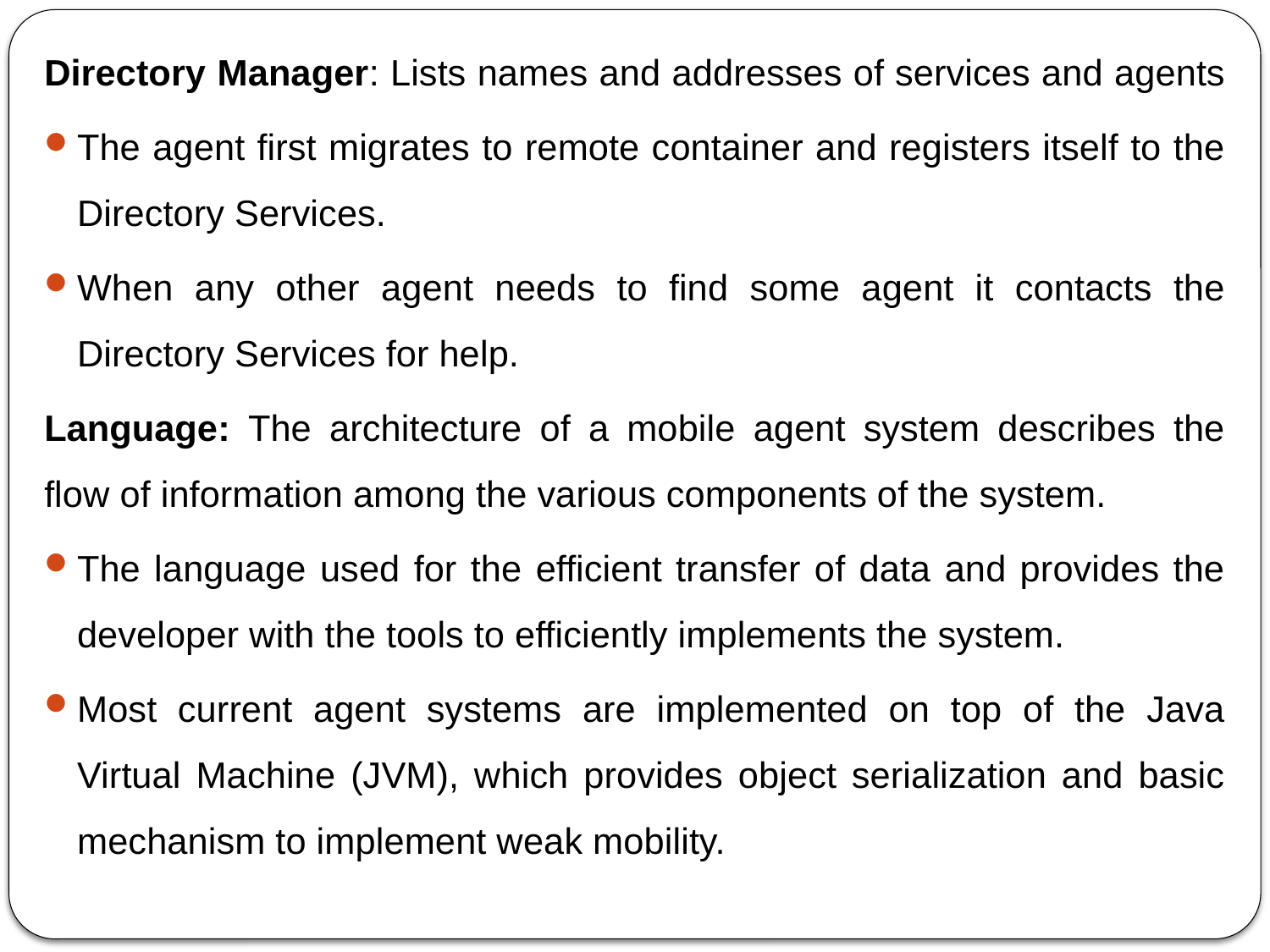

Directory Manager: Lists names and addresses of services and agents
The agent first migrates to remote container and registers itself to the Directory Services.
When any other agent needs to find some agent it contacts the Directory Services for help.
Language: The architecture of a mobile agent system describes the flow of information among the various components of the system.
The language used for the efficient transfer of data and provides the developer with the tools to efficiently implements the system.
Most current agent systems are implemented on top of the Java Virtual Machine (JVM), which provides object serialization and basic mechanism to implement weak mobility.